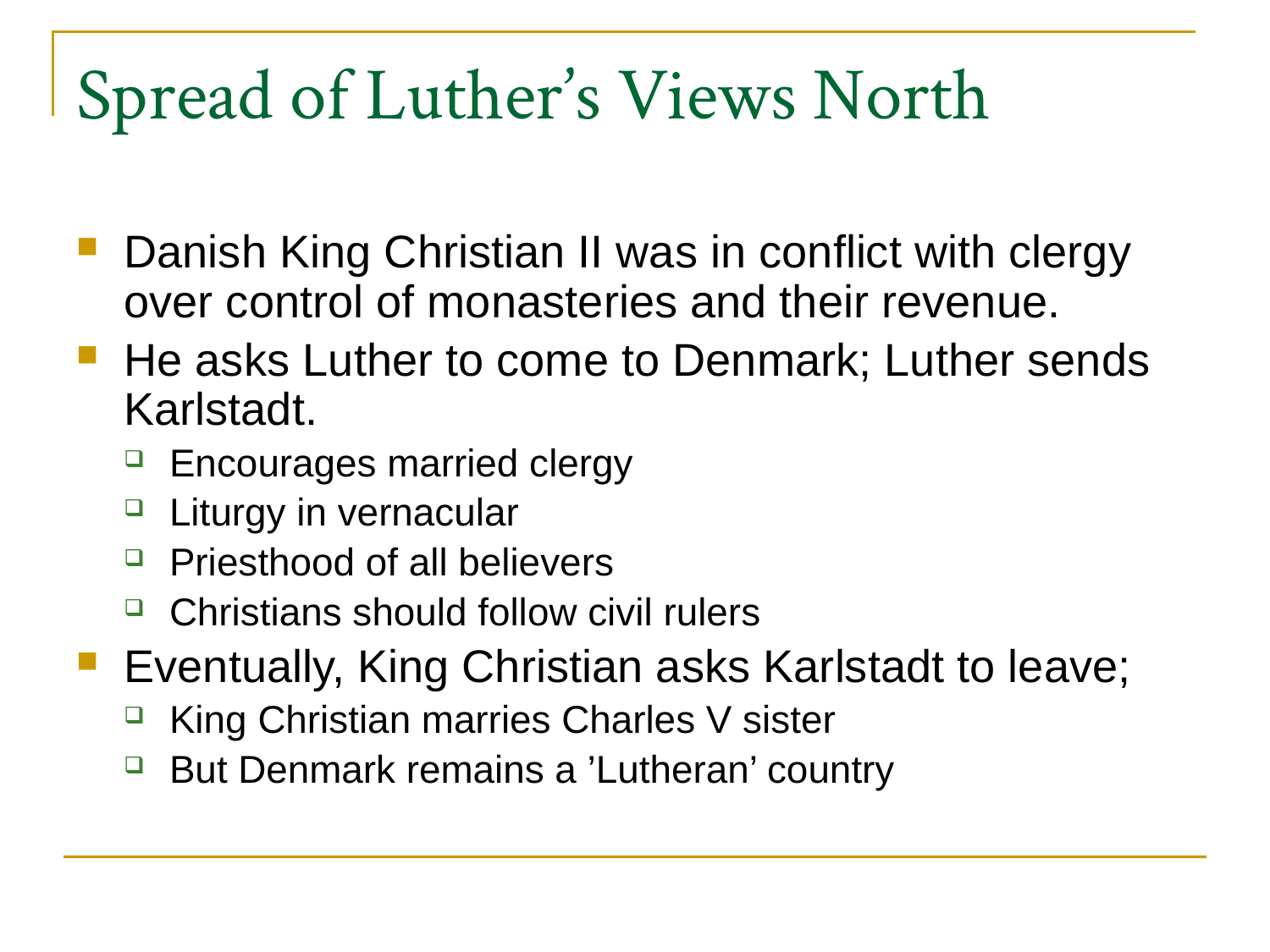

# Spread of Luther’s Views North
Danish King Christian II was in conflict with clergy over control of monasteries and their revenue.
He asks Luther to come to Denmark; Luther sends Karlstadt.
Encourages married clergy
Liturgy in vernacular
Priesthood of all believers
Christians should follow civil rulers
Eventually, King Christian asks Karlstadt to leave;
King Christian marries Charles V sister
But Denmark remains a ’Lutheran’ country